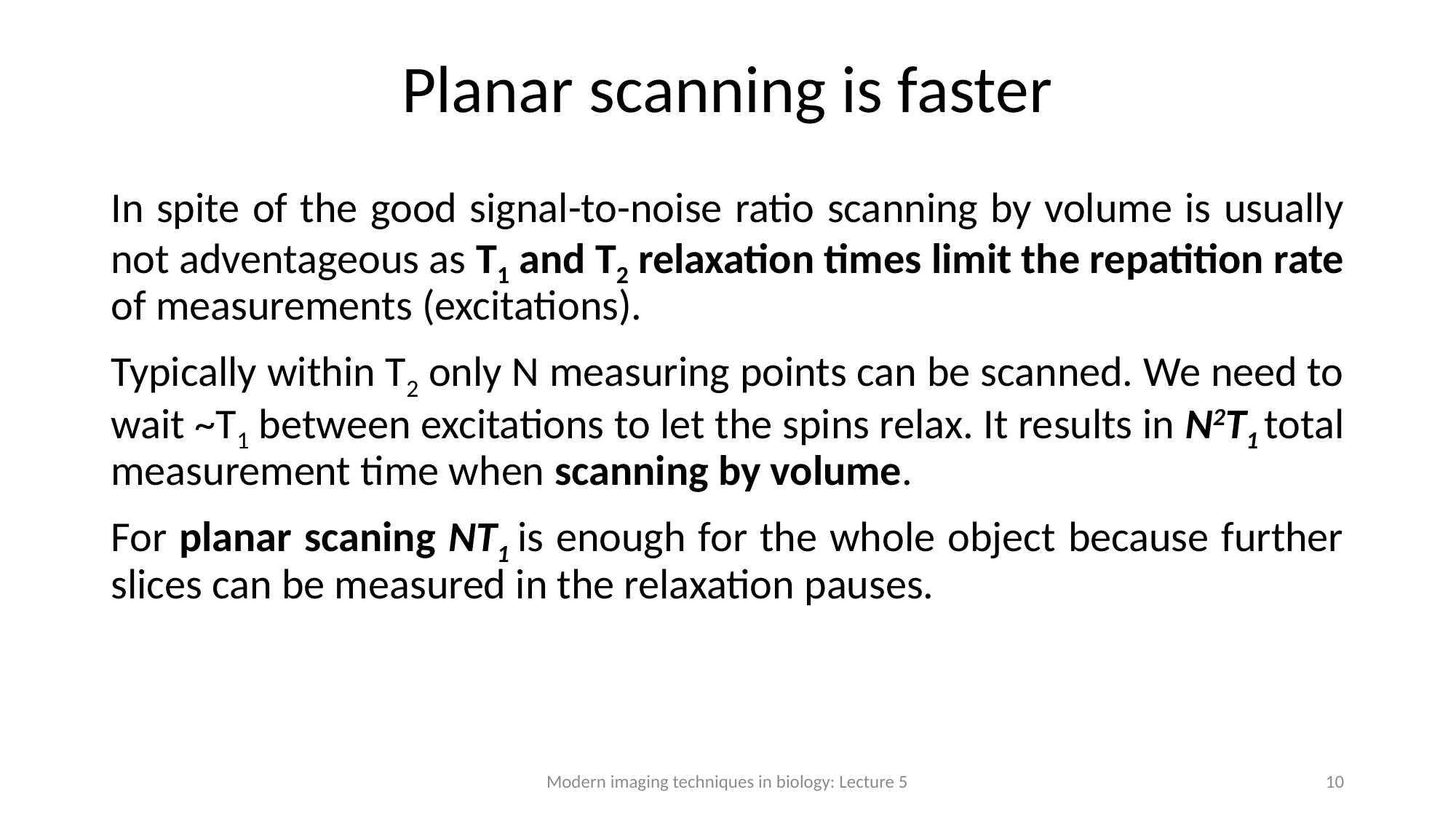

# Planar scanning is faster
In spite of the good signal-to-noise ratio scanning by volume is usually not adventageous as T1 and T2 relaxation times limit the repatition rate of measurements (excitations).
Typically within T2 only N measuring points can be scanned. We need to wait ~T1 between excitations to let the spins relax. It results in N2T1 total measurement time when scanning by volume.
For planar scaning NT1 is enough for the whole object because further slices can be measured in the relaxation pauses.

Modern imaging techniques in biology: Lecture 5
10